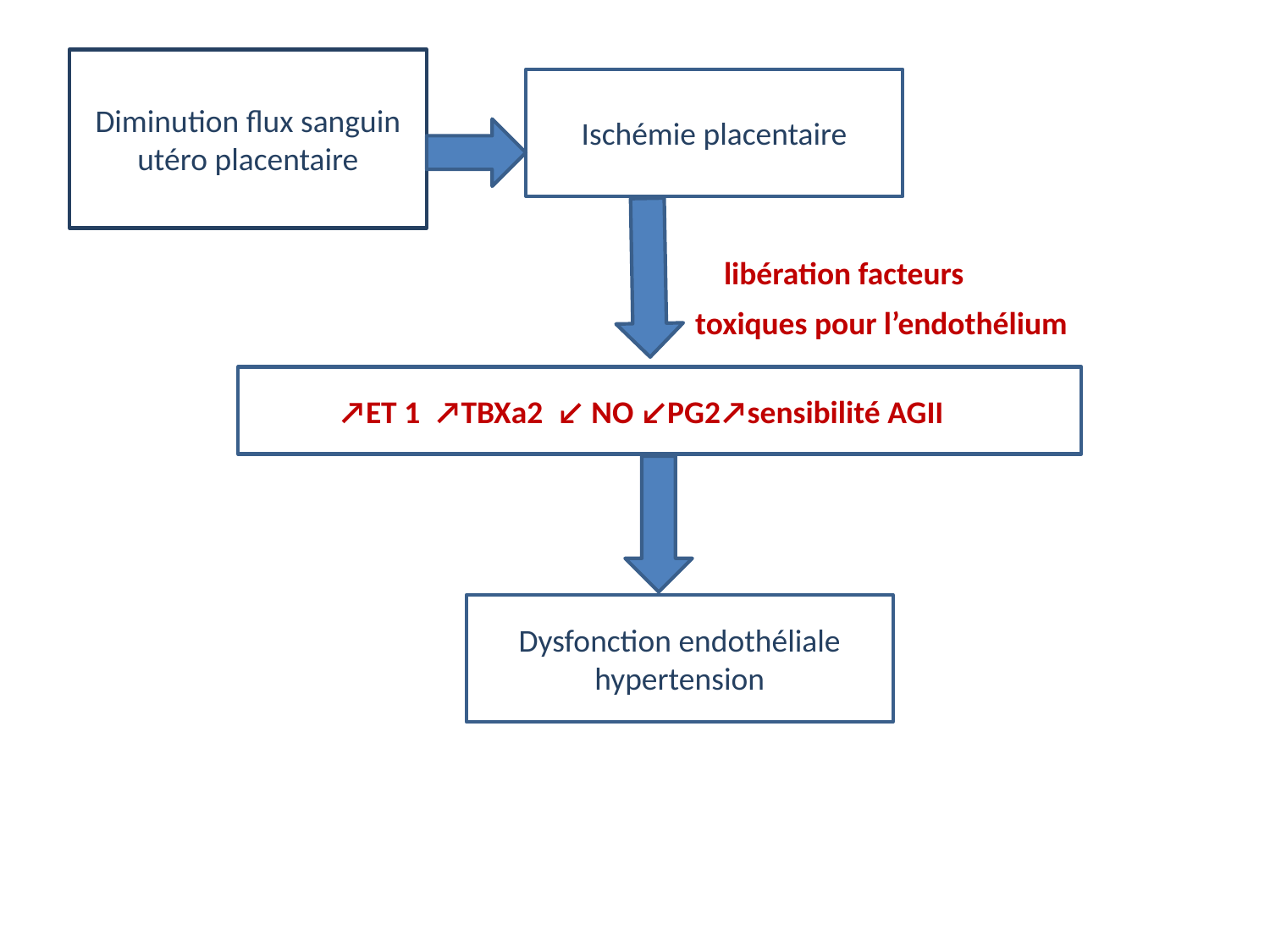

Diminution flux sanguin utéro placentaire
Ischémie placentaire

                                                   libération facteurs
                                                                                      toxiques pour l’endothélium
↗ET 1  ↗TBXa2  ↙ NO ↙PG2↗sensibilité AGII

Dysfonction endothéliale
hypertension